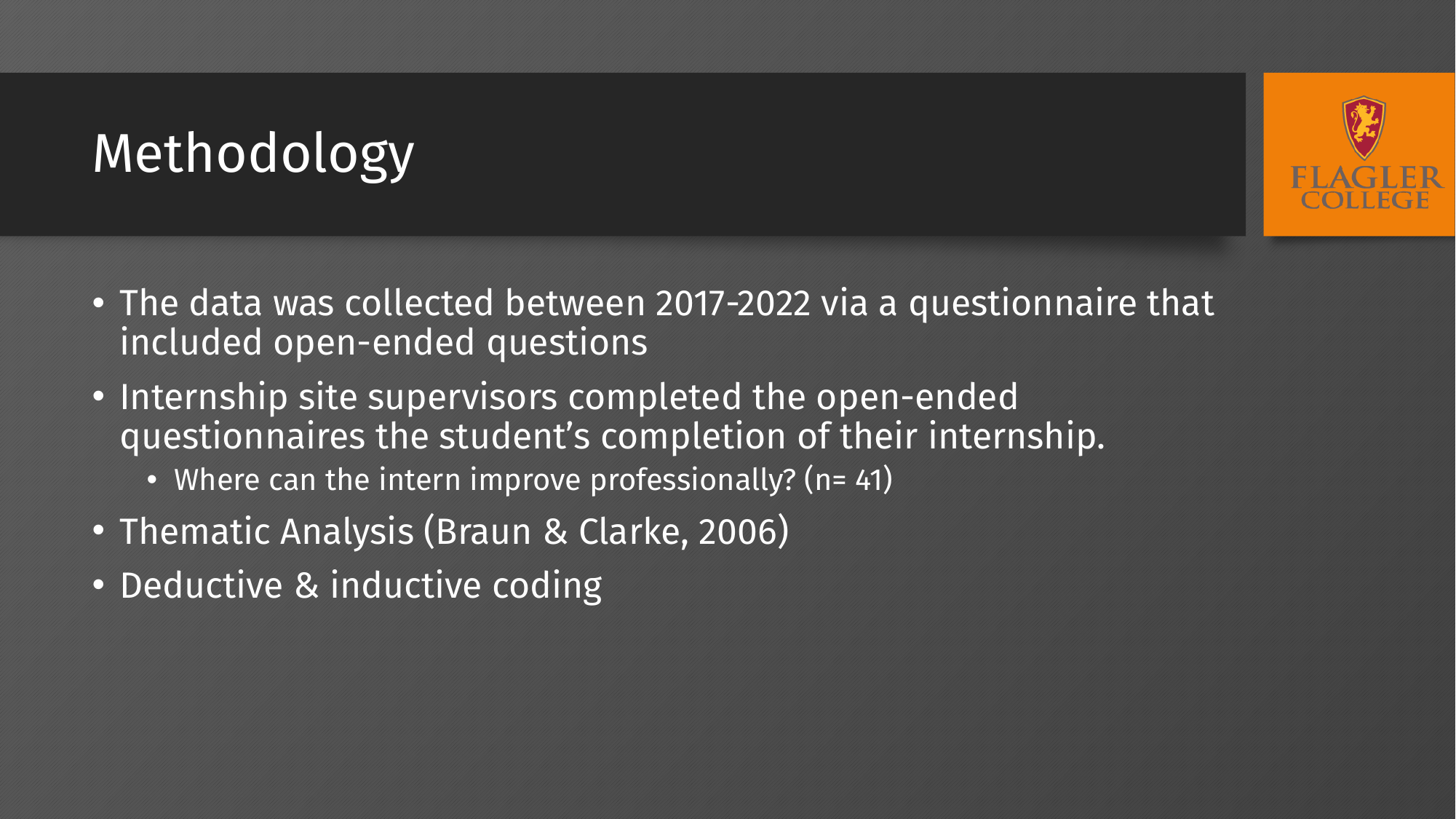

# Methodology
The data was collected between 2017-2022 via a questionnaire that included open-ended questions
Internship site supervisors completed the open-ended questionnaires the student’s completion of their internship.
Where can the intern improve professionally? (n= 41)
Thematic Analysis (Braun & Clarke, 2006)
Deductive & inductive coding